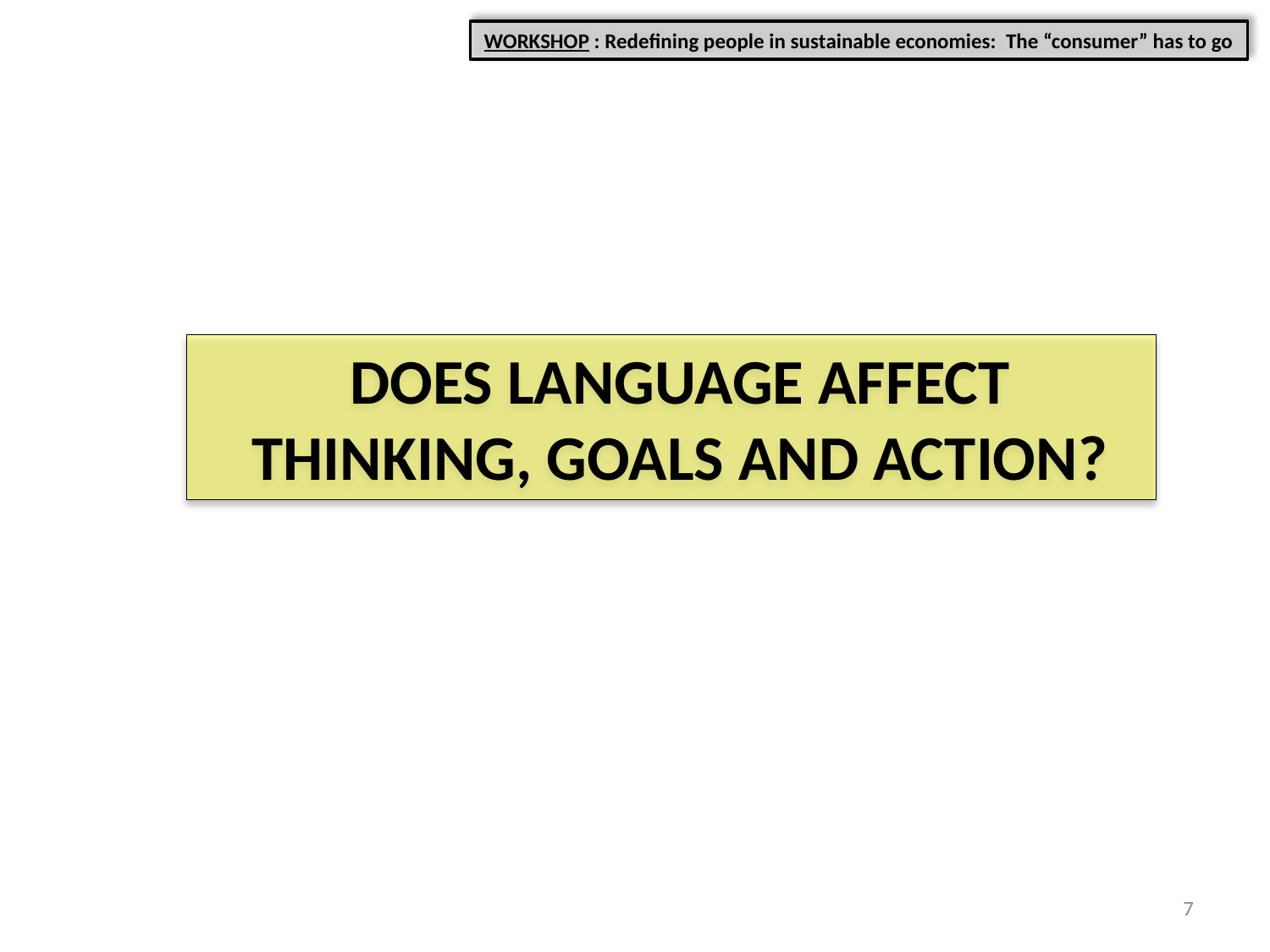

WORKSHOP : Redefining people in sustainable economies:  The “consumer” has to go
DOES LANGUAGE AFFECT THINKING, GOALS AND ACTION?
7